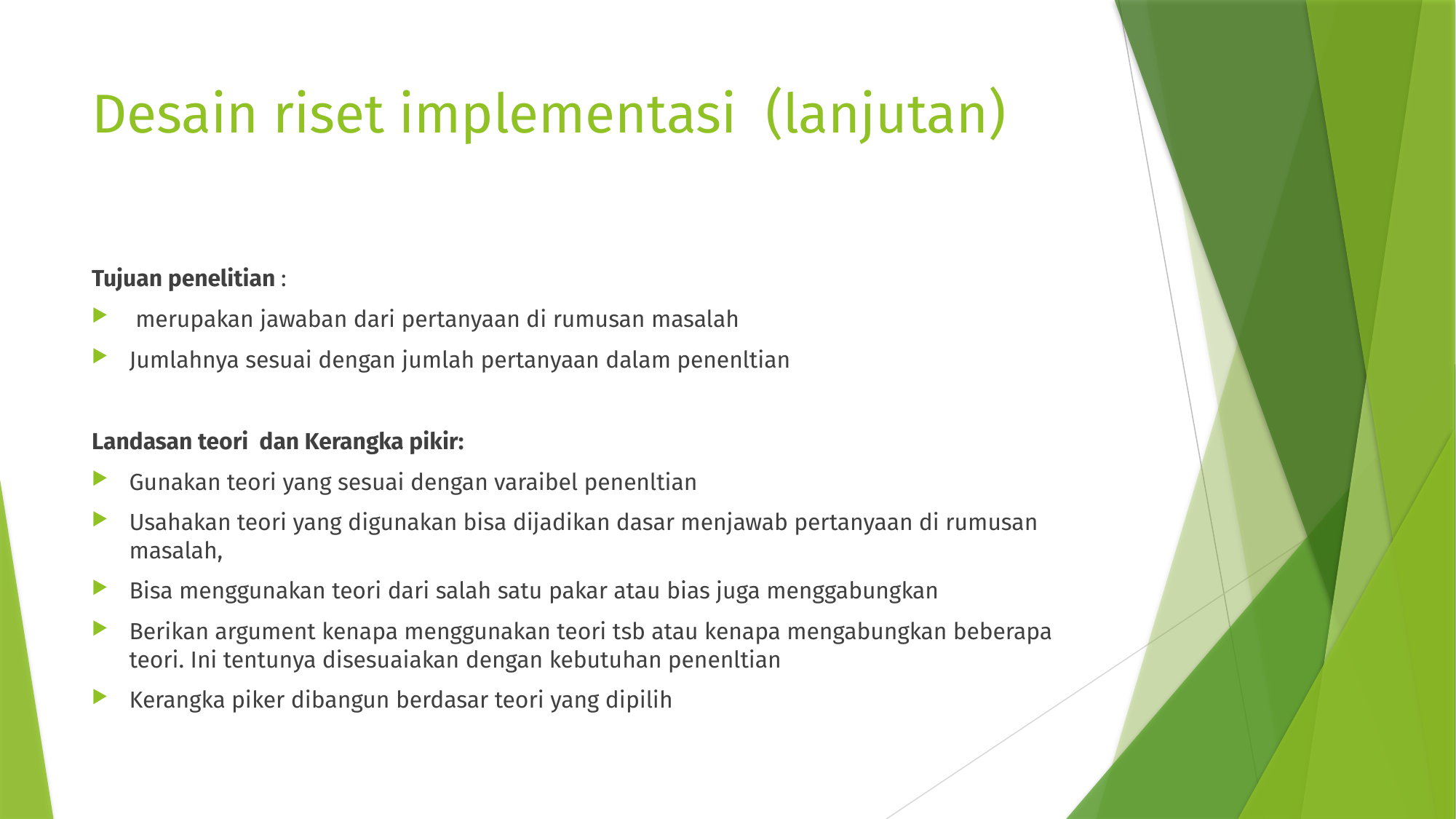

# Desain riset implementasi  (lanjutan)
Tujuan penelitian :
 merupakan jawaban dari pertanyaan di rumusan masalah
Jumlahnya sesuai dengan jumlah pertanyaan dalam penenltian

Landasan teori  dan Kerangka pikir:
Gunakan teori yang sesuai dengan varaibel penenltian
Usahakan teori yang digunakan bisa dijadikan dasar menjawab pertanyaan di rumusan masalah,
Bisa menggunakan teori dari salah satu pakar atau bias juga menggabungkan
Berikan argument kenapa menggunakan teori tsb atau kenapa mengabungkan beberapa teori. Ini tentunya disesuaiakan dengan kebutuhan penenltian
Kerangka piker dibangun berdasar teori yang dipilih